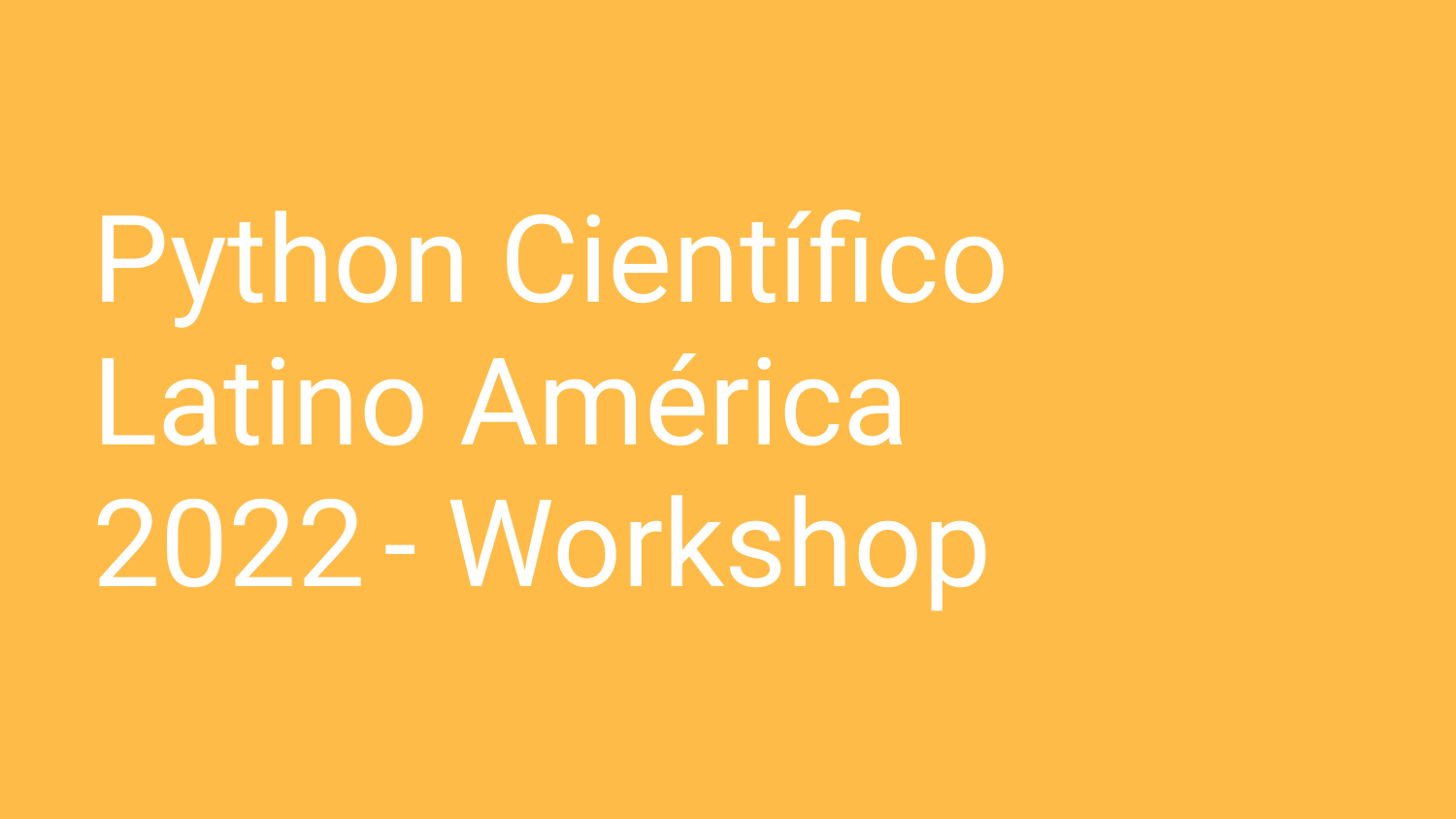

# Python Científico Latino América 2022	- Workshop